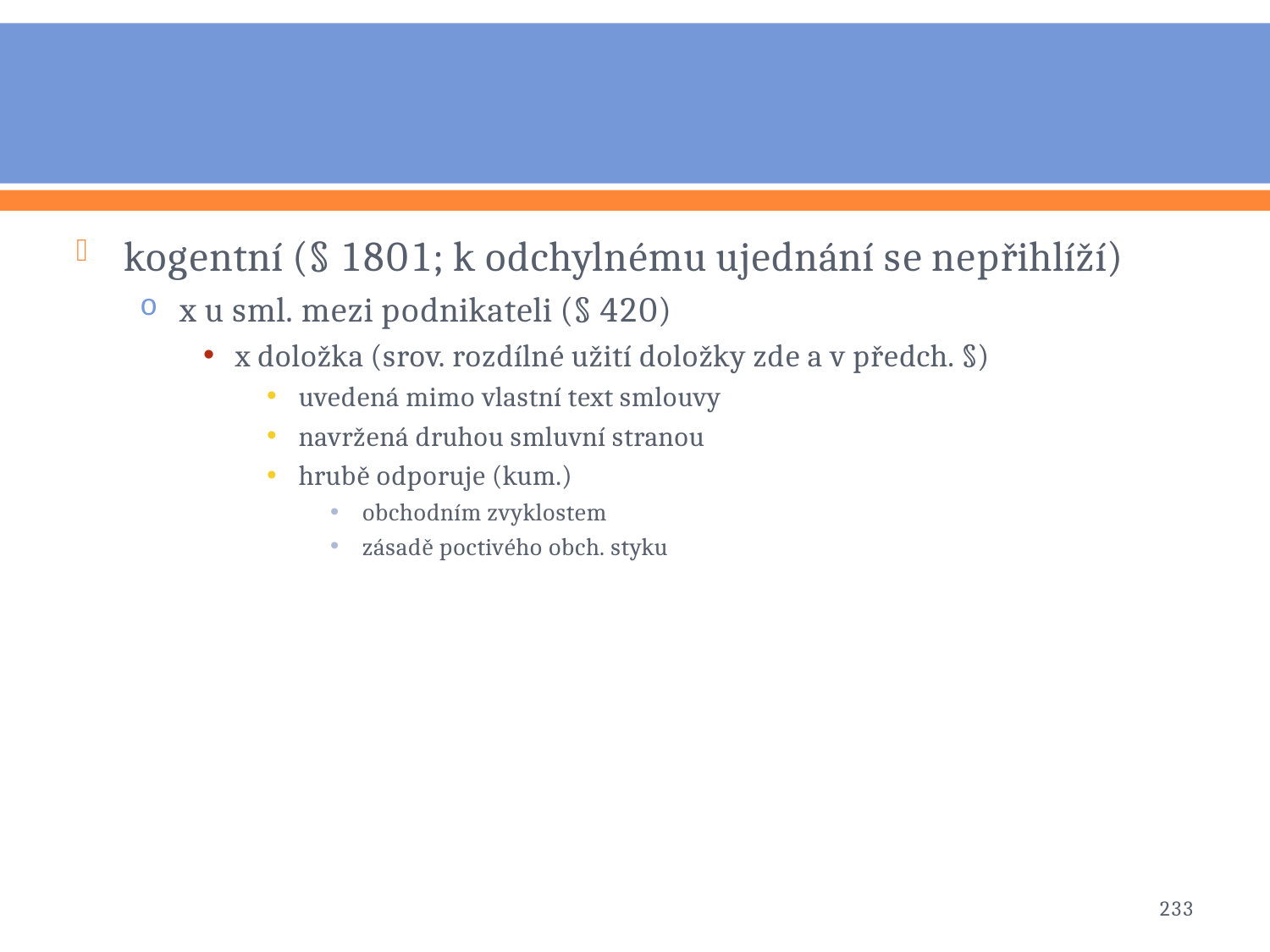

#
kogentní (§ 1801; k odchylnému ujednání se nepřihlíží)
x u sml. mezi podnikateli (§ 420)
x doložka (srov. rozdílné užití doložky zde a v předch. §)
uvedená mimo vlastní text smlouvy
navržená druhou smluvní stranou
hrubě odporuje (kum.)
obchodním zvyklostem
zásadě poctivého obch. styku
233